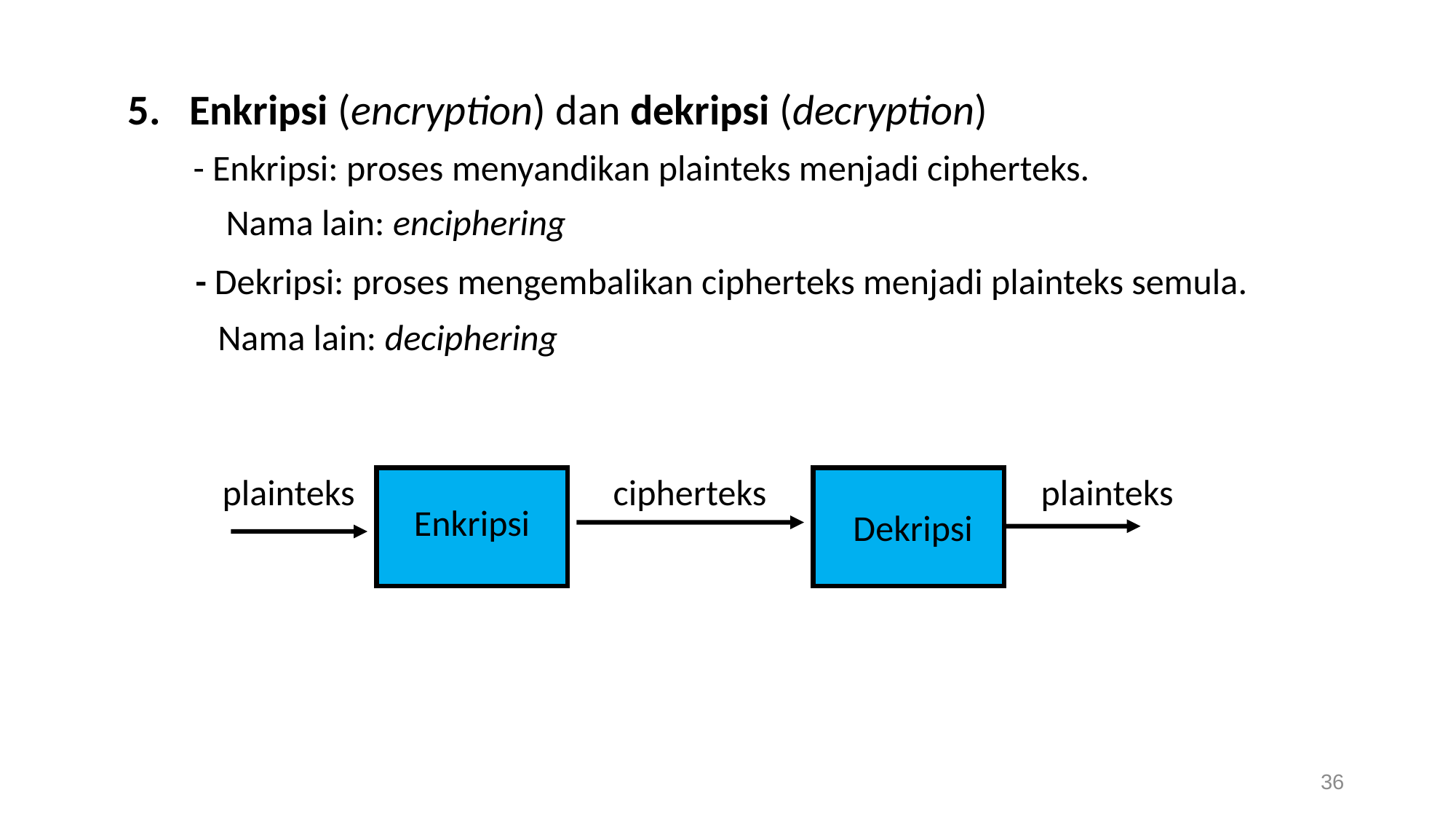

Enkripsi (encryption) dan dekripsi (decryption)
        - Enkripsi: proses menyandikan plainteks menjadi cipherteks.
            Nama lain: enciphering
       - Dekripsi: proses mengembalikan cipherteks menjadi plainteks semula.
           Nama lain: deciphering
plainteks
plainteks
cipherteks

Enkripsi

Dekripsi

36